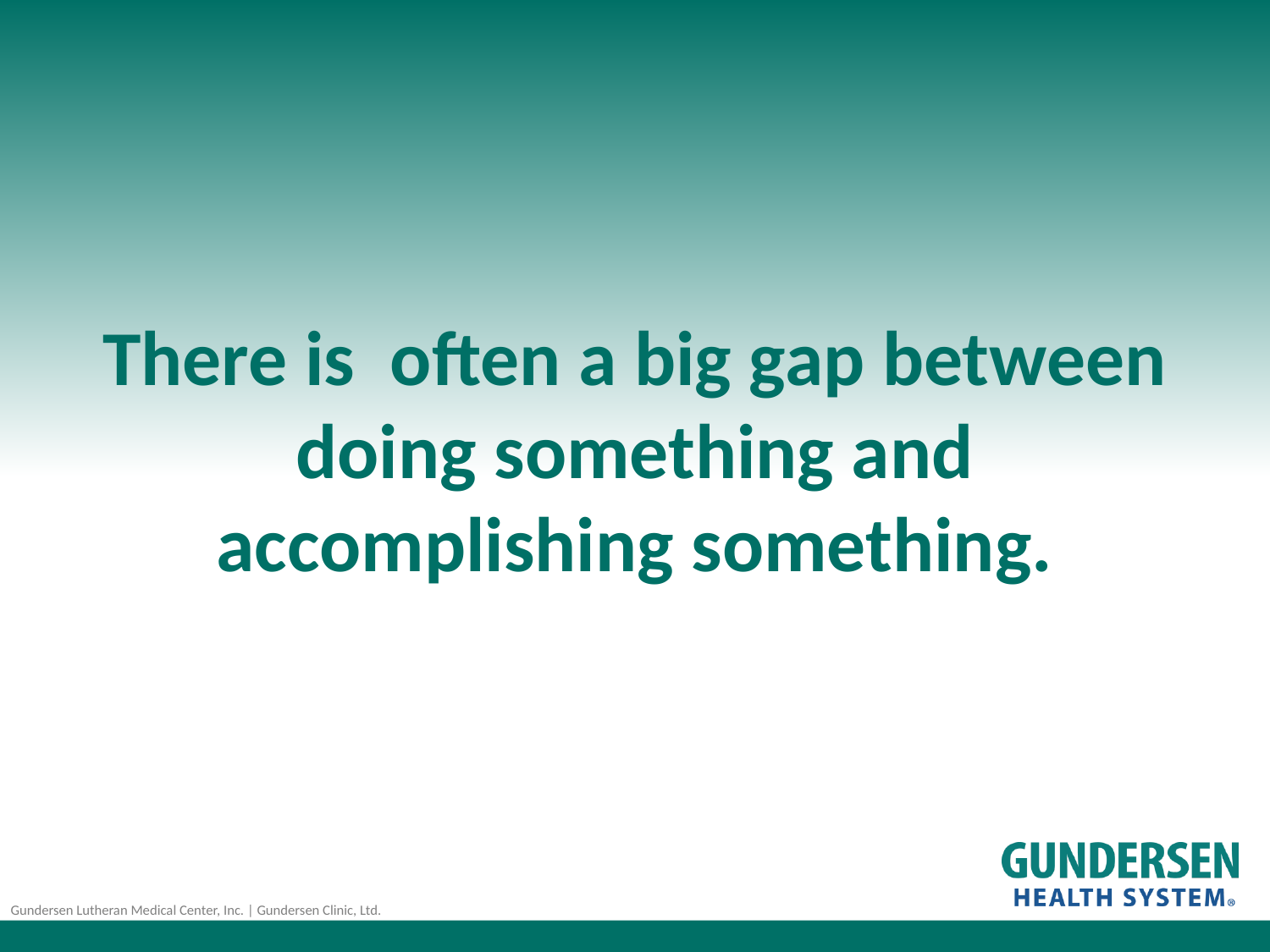

# There is  often a big gap between doing something and accomplishing something.